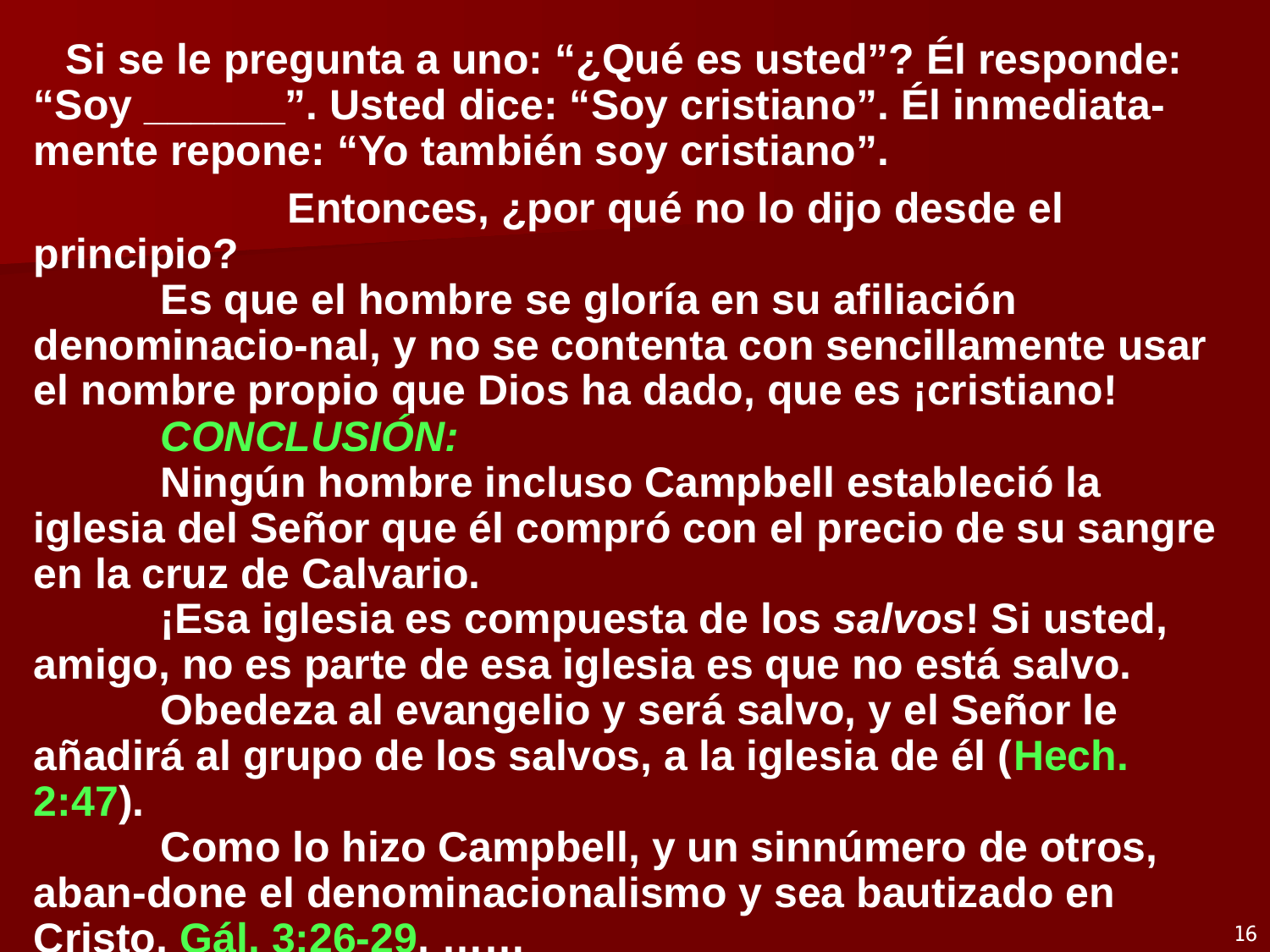

# Si se le pregunta a uno: “¿Qué es usted”? Él responde: “Soy ______”. Usted dice: “Soy cristiano”. Él inmediata-mente repone: “Yo también soy cristiano”.
		Entonces, ¿por qué no lo dijo desde el principio?
	Es que el hombre se gloría en su afiliación denominacio-nal, y no se contenta con sencillamente usar el nombre propio que Dios ha dado, que es ¡cristiano!
	CONCLUSIÓN:
	Ningún hombre incluso Campbell estableció la iglesia del Señor que él compró con el precio de su sangre en la cruz de Calvario.
	¡Esa iglesia es compuesta de los salvos! Si usted, amigo, no es parte de esa iglesia es que no está salvo.
	Obedeza al evangelio y será salvo, y el Señor le añadirá al grupo de los salvos, a la iglesia de él (Hech. 2:47).
	Como lo hizo Campbell, y un sinnúmero de otros, aban-done el denominacionalismo y sea bautizado en Cristo, Gál. 3:26-29, ……
16